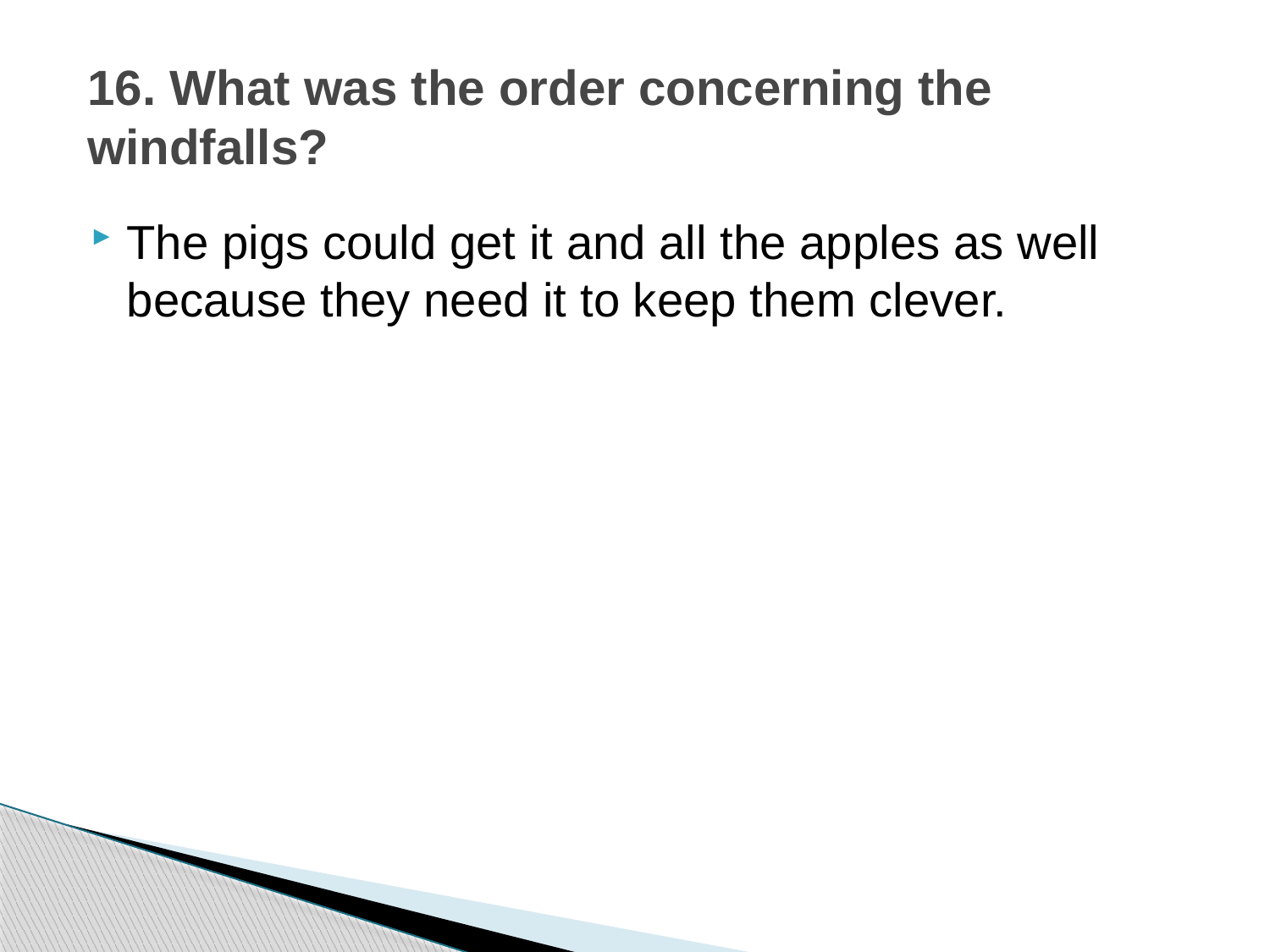

# 16. What was the order concerning the windfalls?
The pigs could get it and all the apples as well because they need it to keep them clever.